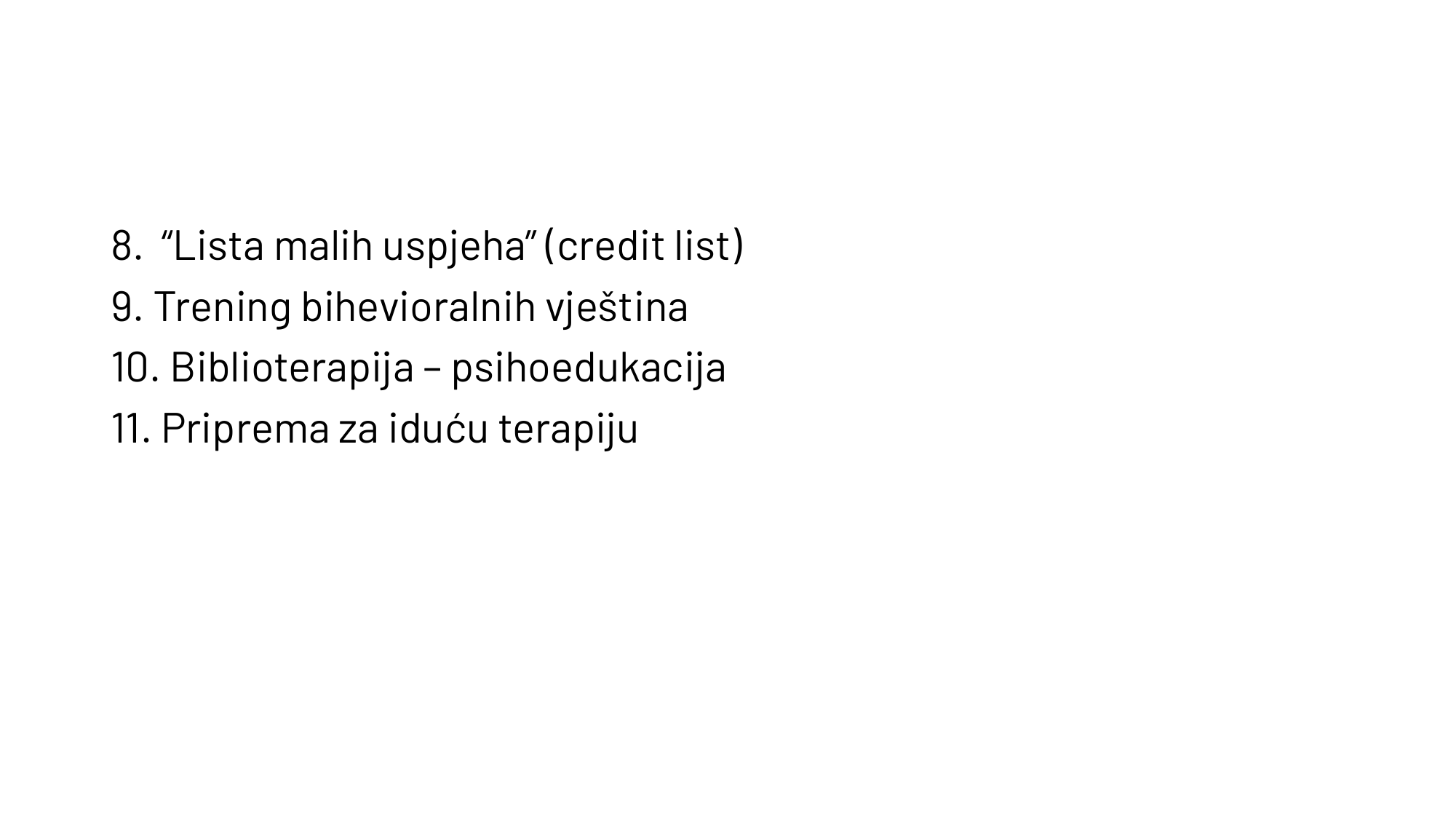

8.  “Lista malih uspjeha” (credit list)
9. Trening bihevioralnih vještina
10. Biblioterapija – psihoedukacija
11. Priprema za iduću terapiju